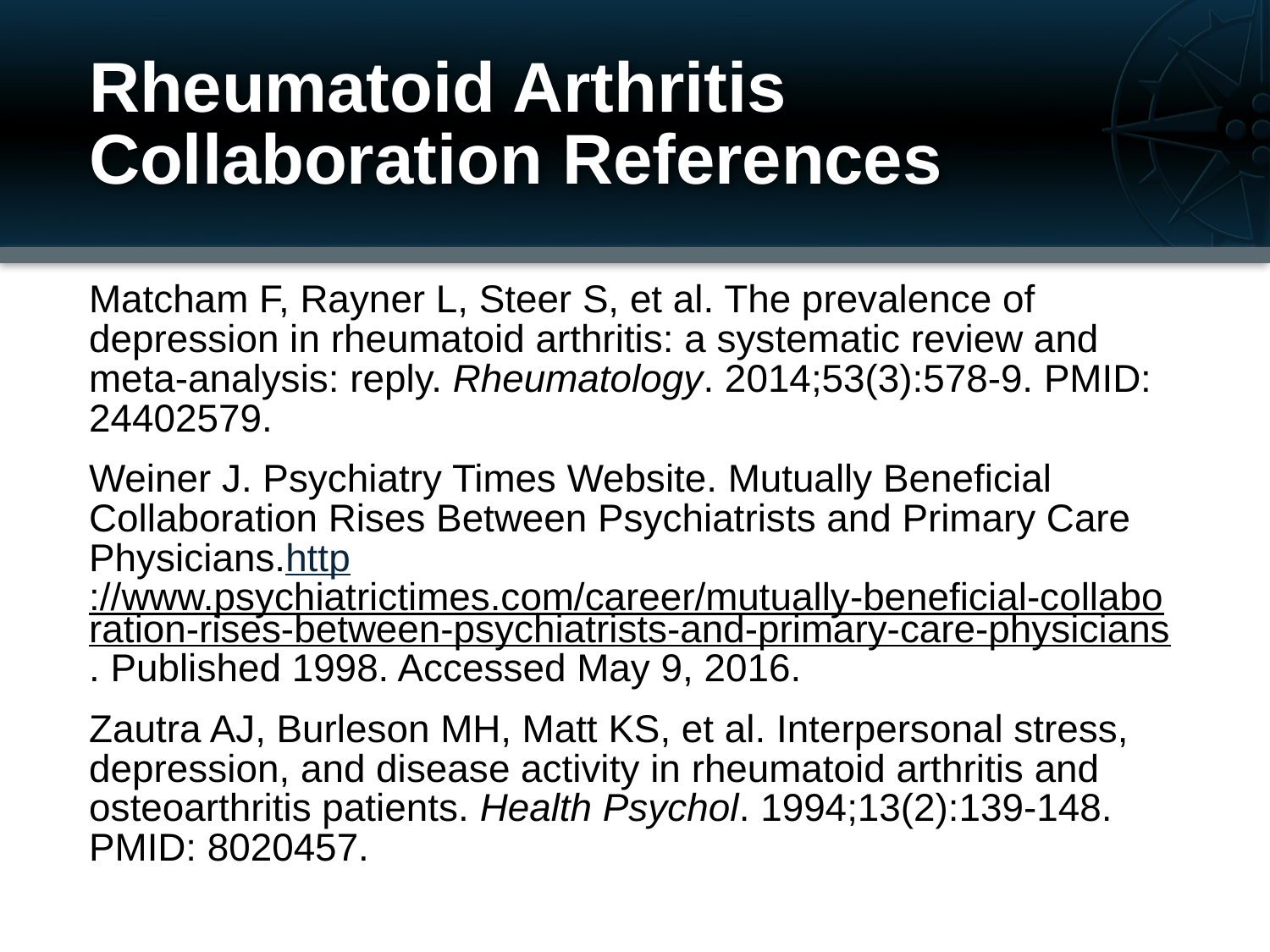

# Rheumatoid Arthritis Collaboration References
Matcham F, Rayner L, Steer S, et al. The prevalence of depression in rheumatoid arthritis: a systematic review and meta-analysis: reply. Rheumatology. 2014;53(3):578-9. PMID: 24402579.
Weiner J. Psychiatry Times Website. Mutually Beneficial Collaboration Rises Between Psychiatrists and Primary Care Physicians.http://www.psychiatrictimes.com/career/mutually-beneficial-collaboration-rises-between-psychiatrists-and-primary-care-physicians. Published 1998. Accessed May 9, 2016.
Zautra AJ, Burleson MH, Matt KS, et al. Interpersonal stress, depression, and disease activity in rheumatoid arthritis and osteoarthritis patients. Health Psychol. 1994;13(2):139-148. PMID: 8020457.